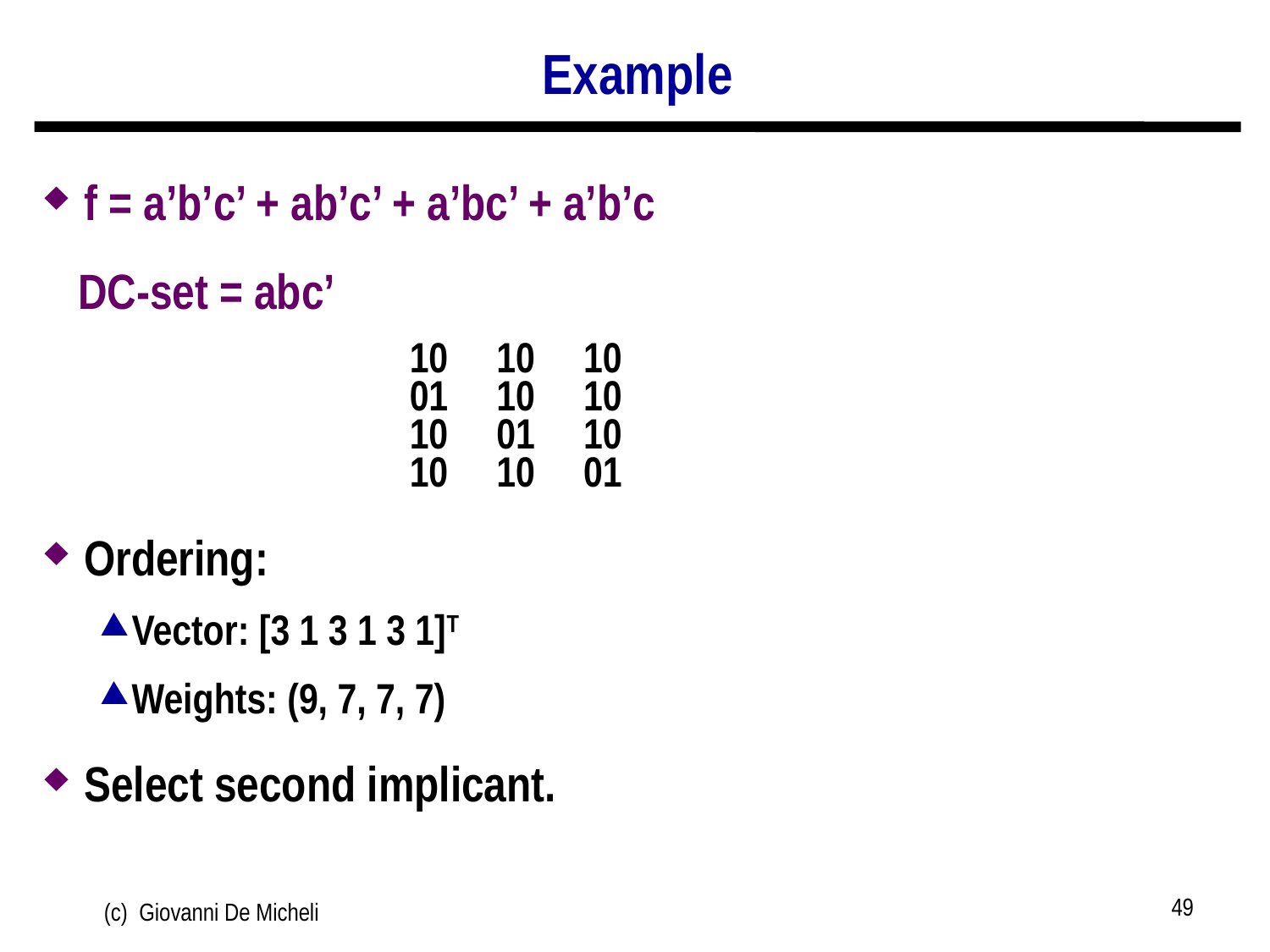

# Example
f = a’b’c’ + ab’c’ + a’bc’ + a’b’c
   DC-set = abc’

Ordering:
Vector: [3 1 3 1 3 1]T
Weights: (9, 7, 7, 7)
Select second implicant.
10     10     10
01     10     10
10     01     10
10     10     01
49
(c)  Giovanni De Micheli